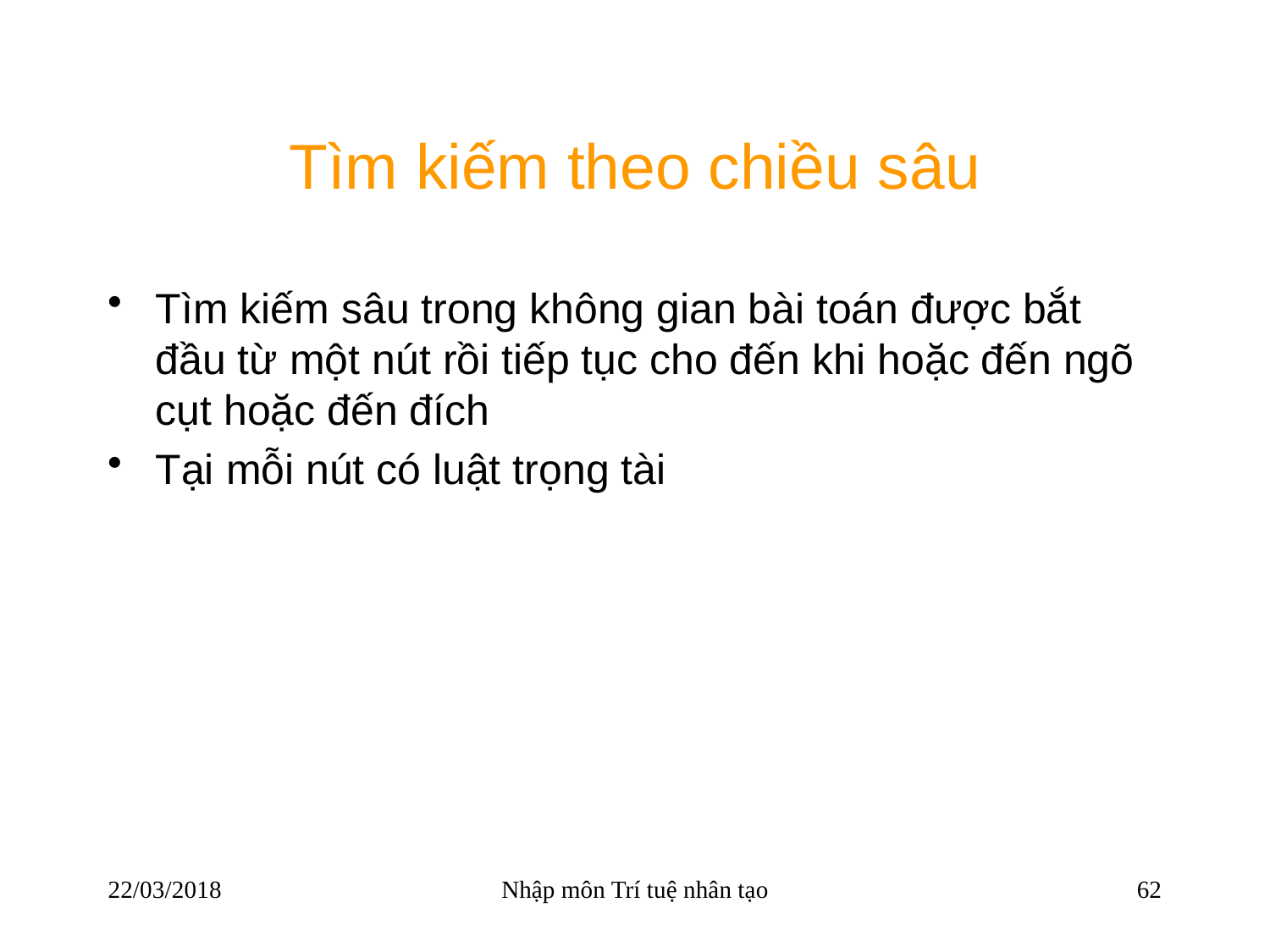

# Tìm kiếm theo chiều sâu
Tìm kiếm sâu trong không gian bài toán được bắt đầu từ một nút rồi tiếp tục cho đến khi hoặc đến ngõ cụt hoặc đến đích
Tại mỗi nút có luật trọng tài
22/03/2018
Nhập môn Trí tuệ nhân tạo
62